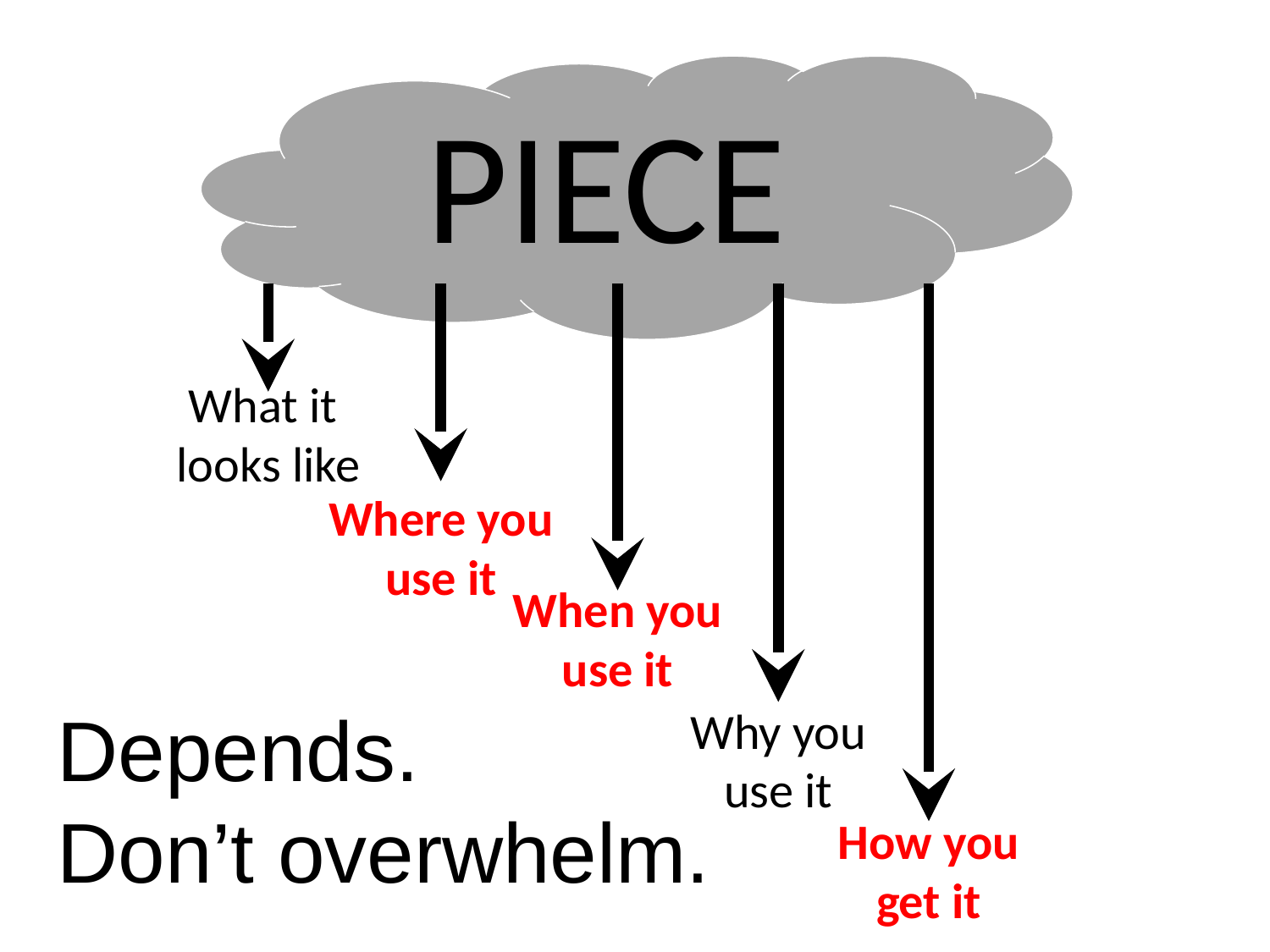

PIECE
What it
looks like
Where you
use it
When you
use it
Depends.
Don’t overwhelm.
Why you
use it
How you
get it